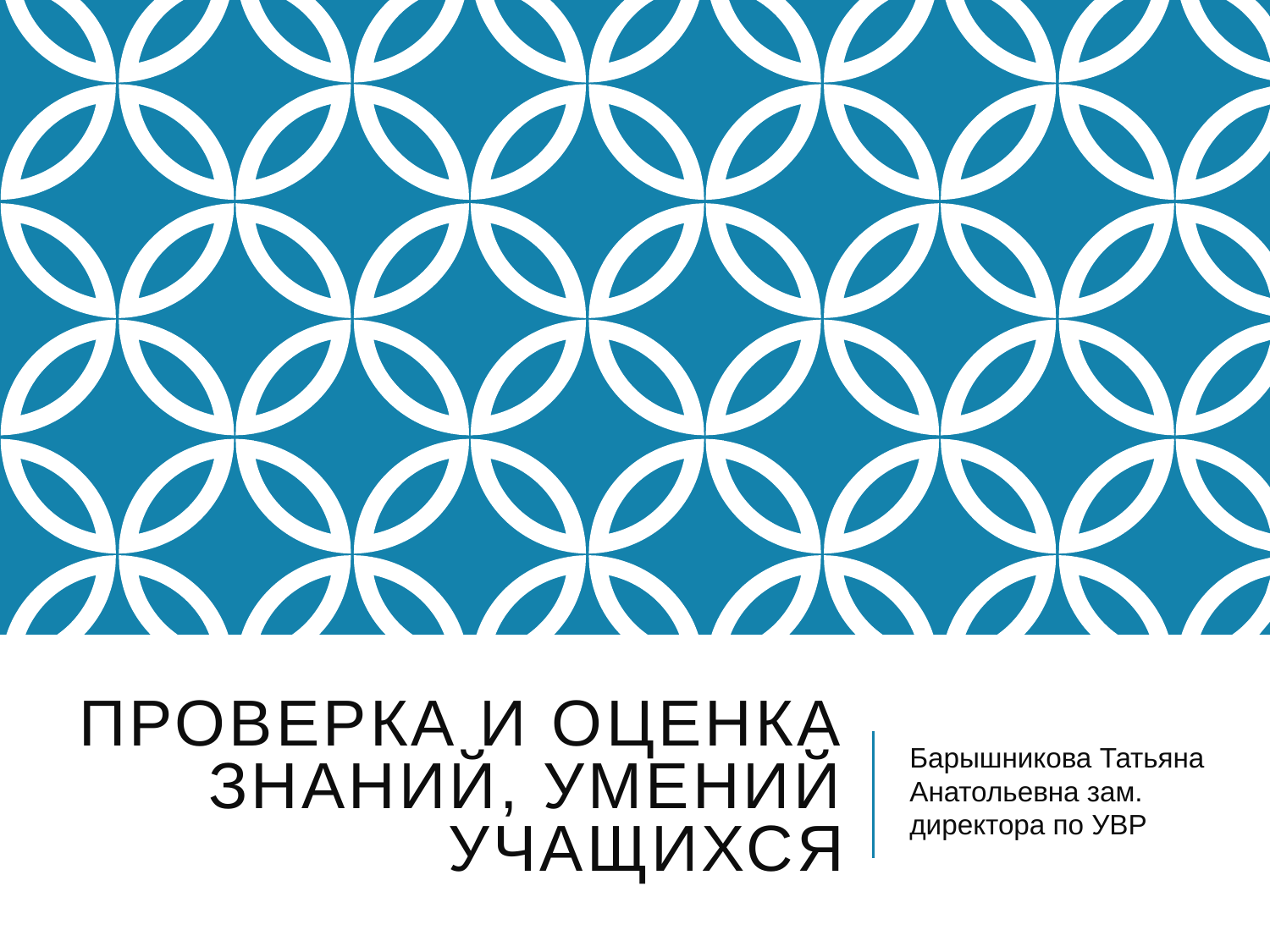

# Проверка и оценка знаний, умений учащихся
Барышникова Татьяна Анатольевна зам. директора по УВР